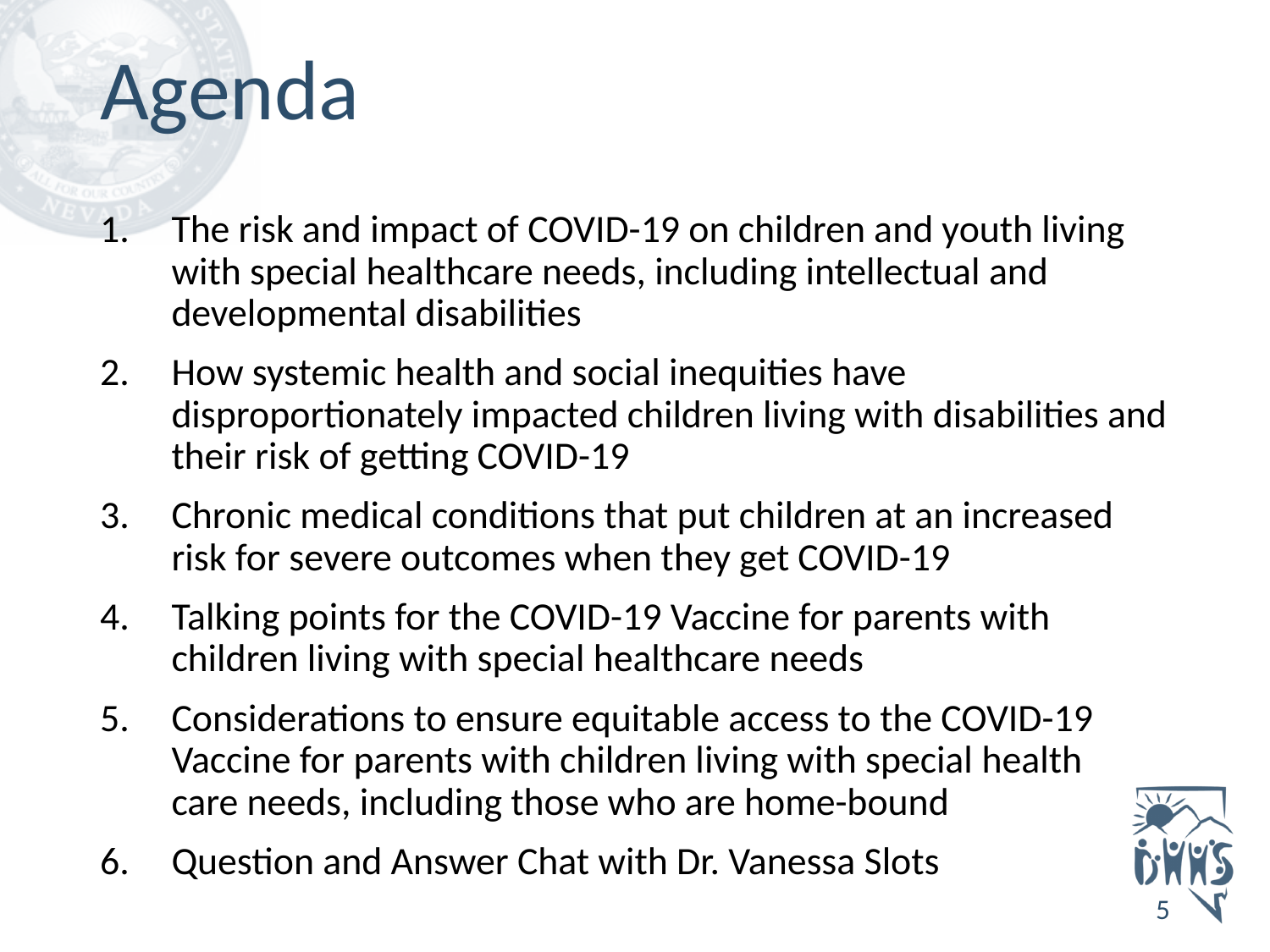

# Agenda
The risk and impact of COVID-19 on children and youth living with special healthcare needs, including intellectual and developmental disabilities​
How systemic health and social inequities have disproportionately impacted children living with disabilities and their risk of getting COVID-19​
Chronic medical conditions that put children at an increased risk for severe outcomes when they get COVID-19​
Talking points for the COVID-19 Vaccine for parents with children living with special healthcare needs​
Considerations to ensure equitable access to the COVID-19 Vaccine for parents with children living with special health care needs, including those who are home-bound​
Question and Answer Chat with Dr. Vanessa Slots

5